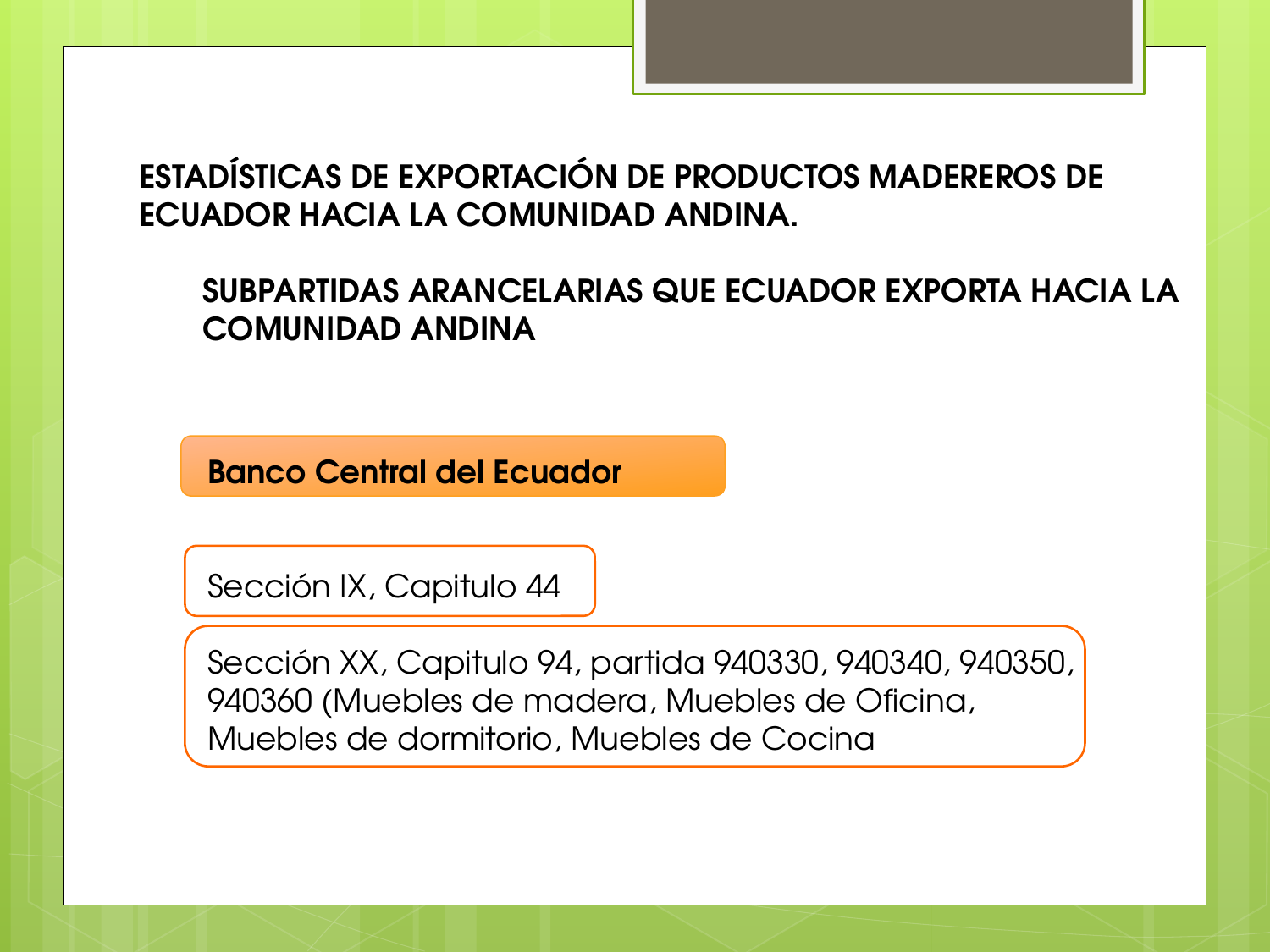

ESTADÍSTICAS DE EXPORTACIÓN DE PRODUCTOS MADEREROS DE ECUADOR HACIA LA COMUNIDAD ANDINA.

SUBPARTIDAS ARANCELARIAS QUE ECUADOR EXPORTA HACIA LA COMUNIDAD ANDINA

Banco Central del Ecuador

Sección IX, Capitulo 44

Sección XX, Capitulo 94, partida 940330, 940340, 940350, 940360 (Muebles de madera, Muebles de Oficina, Muebles de dormitorio, Muebles de Cocina